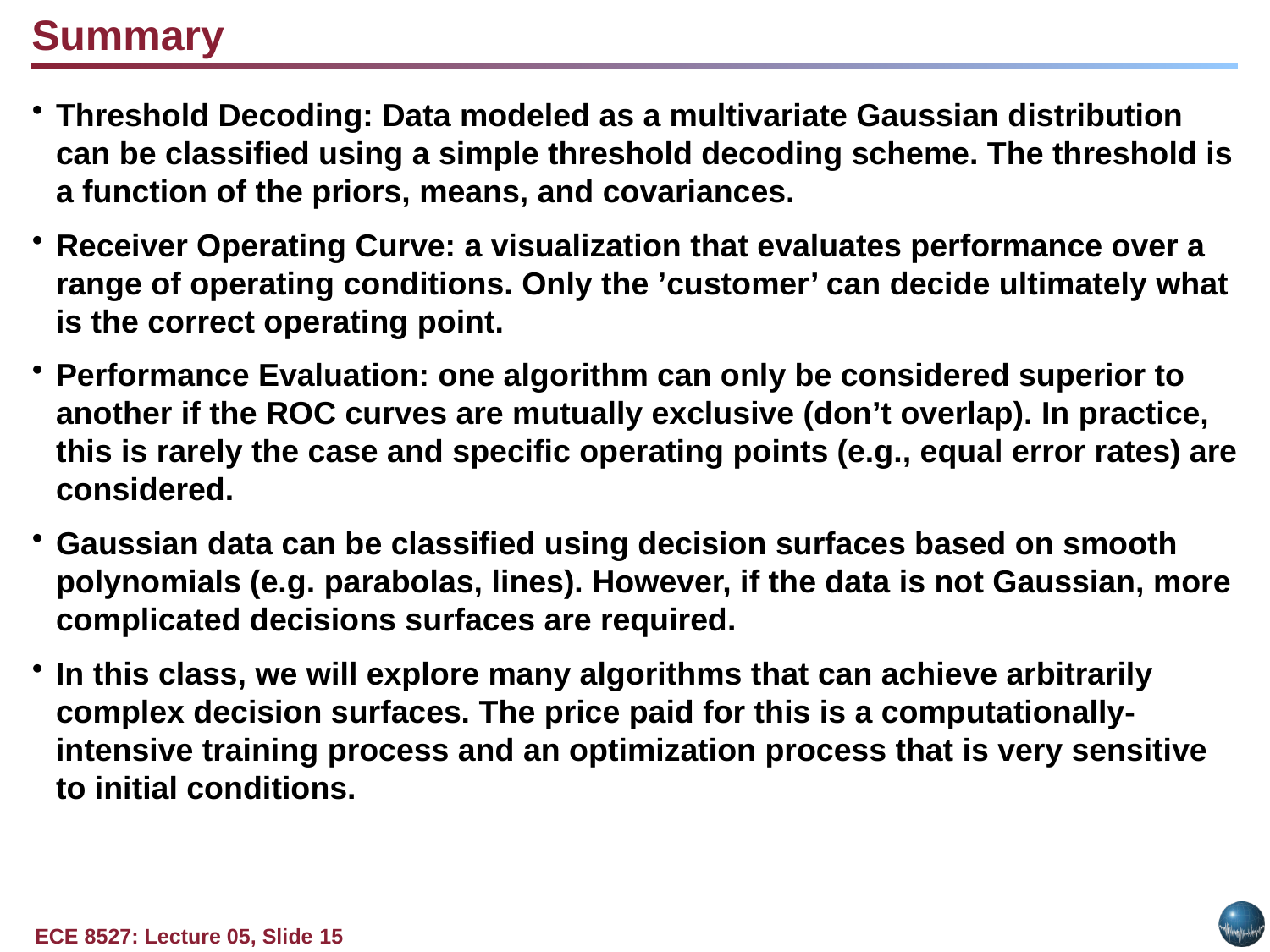

Summary
Threshold Decoding: Data modeled as a multivariate Gaussian distribution can be classified using a simple threshold decoding scheme. The threshold is a function of the priors, means, and covariances.
Receiver Operating Curve: a visualization that evaluates performance over a range of operating conditions. Only the ’customer’ can decide ultimately what is the correct operating point.
Performance Evaluation: one algorithm can only be considered superior to another if the ROC curves are mutually exclusive (don’t overlap). In practice, this is rarely the case and specific operating points (e.g., equal error rates) are considered.
Gaussian data can be classified using decision surfaces based on smooth polynomials (e.g. parabolas, lines). However, if the data is not Gaussian, more complicated decisions surfaces are required.
In this class, we will explore many algorithms that can achieve arbitrarily complex decision surfaces. The price paid for this is a computationally-intensive training process and an optimization process that is very sensitive to initial conditions.